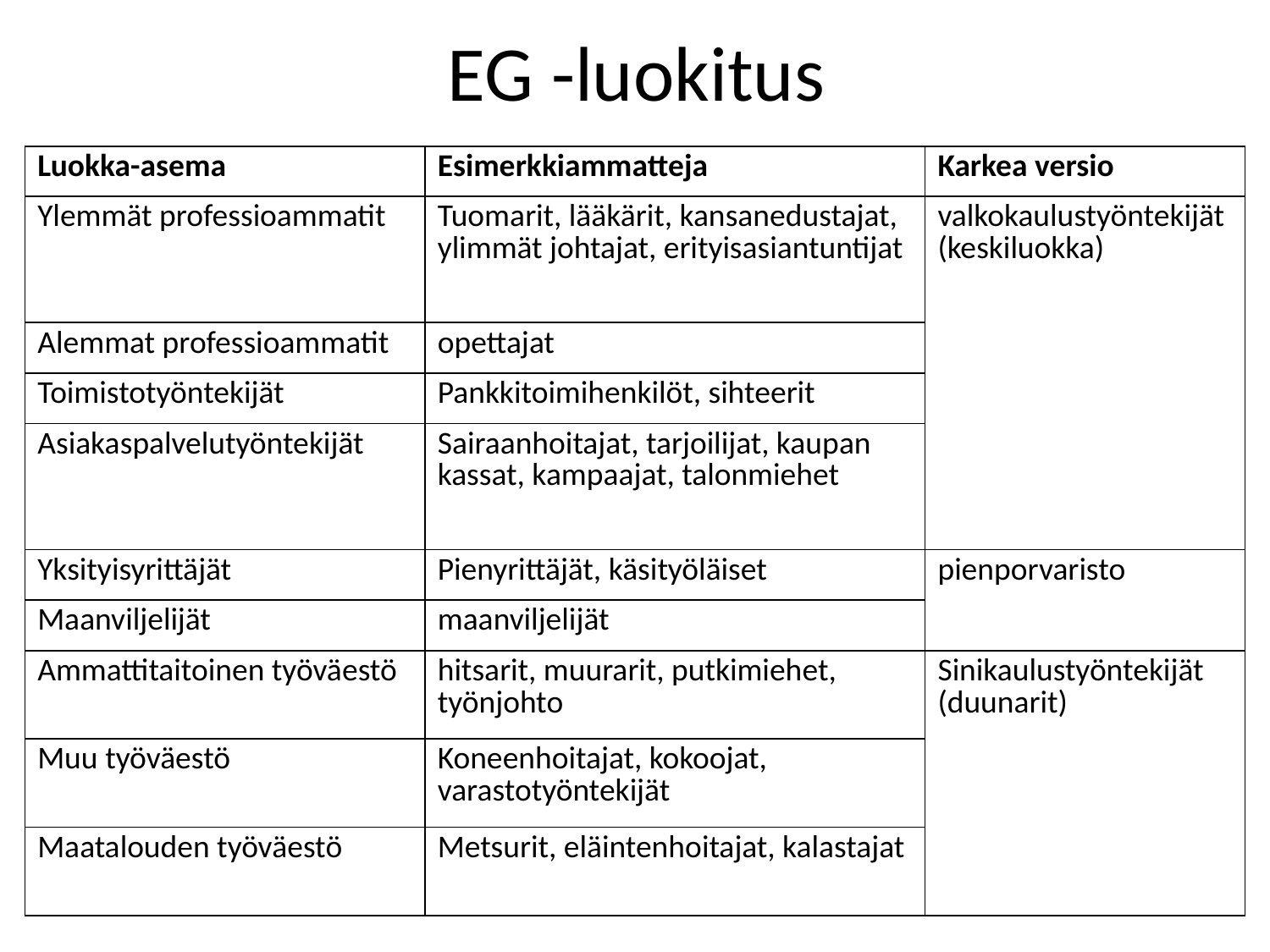

# EG -luokitus
| Luokka-asema | Esimerkkiammatteja | Karkea versio |
| --- | --- | --- |
| Ylemmät professioammatit | Tuomarit, lääkärit, kansanedustajat, ylimmät johtajat, erityisasiantuntijat | valkokaulustyöntekijät (keskiluokka) |
| Alemmat professioammatit | opettajat |  |
| Toimistotyöntekijät | Pankkitoimihenkilöt, sihteerit |  |
| Asiakaspalvelutyöntekijät | Sairaanhoitajat, tarjoilijat, kaupan kassat, kampaajat, talonmiehet |  |
| Yksityisyrittäjät | Pienyrittäjät, käsityöläiset | pienporvaristo |
| Maanviljelijät | maanviljelijät |  |
| Ammattitaitoinen työväestö | hitsarit, muurarit, putkimiehet, työnjohto | Sinikaulustyöntekijät (duunarit) |
| Muu työväestö | Koneenhoitajat, kokoojat, varastotyöntekijät |  |
| Maatalouden työväestö | Metsurit, eläintenhoitajat, kalastajat |  |